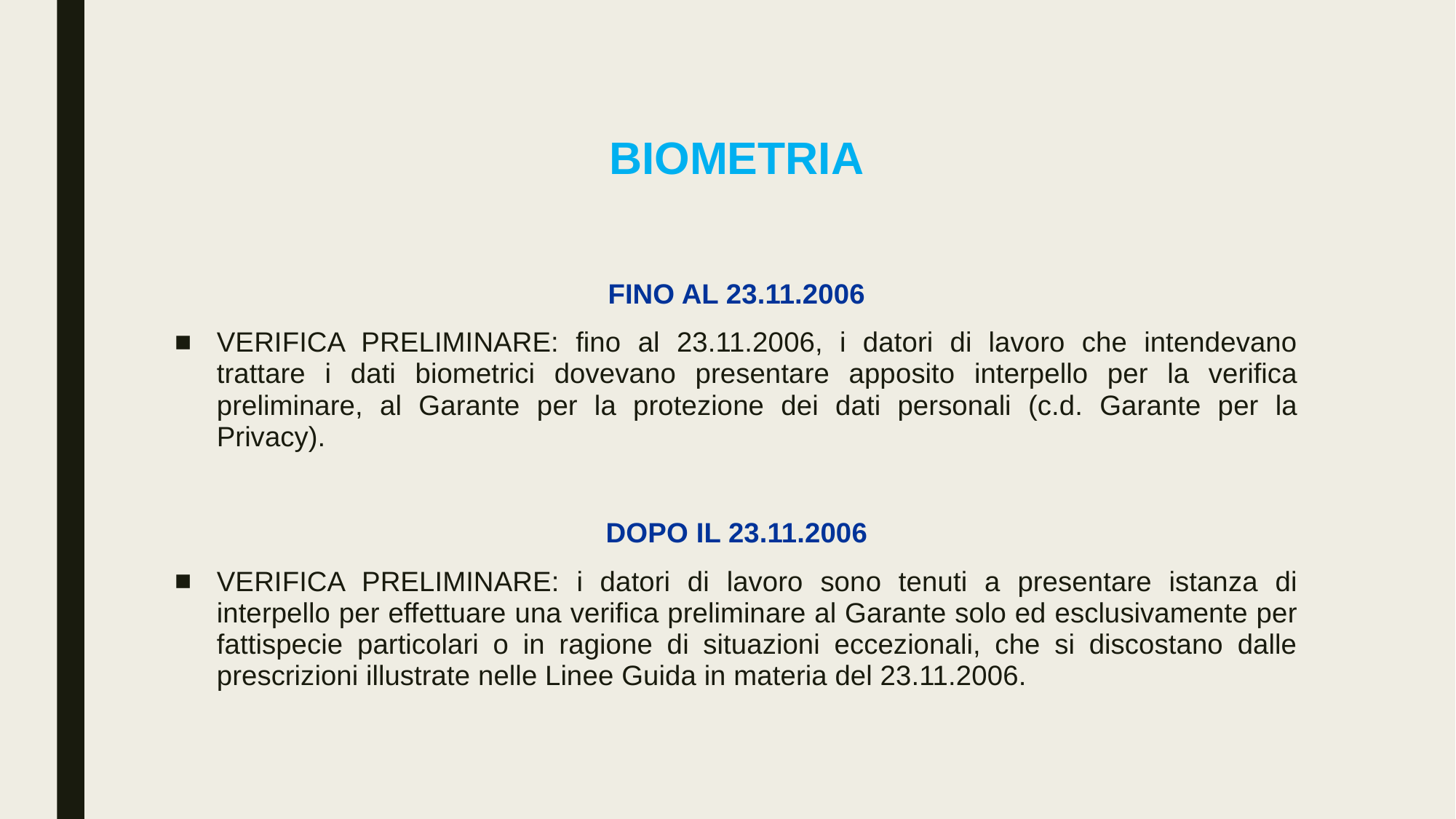

# Biometria
FINO AL 23.11.2006
VERIFICA PRELIMINARE: fino al 23.11.2006, i datori di lavoro che intendevano trattare i dati biometrici dovevano presentare apposito interpello per la verifica preliminare, al Garante per la protezione dei dati personali (c.d. Garante per la Privacy).

DOPO IL 23.11.2006
VERIFICA PRELIMINARE: i datori di lavoro sono tenuti a presentare istanza di interpello per effettuare una verifica preliminare al Garante solo ed esclusivamente per fattispecie particolari o in ragione di situazioni eccezionali, che si discostano dalle prescrizioni illustrate nelle Linee Guida in materia del 23.11.2006.